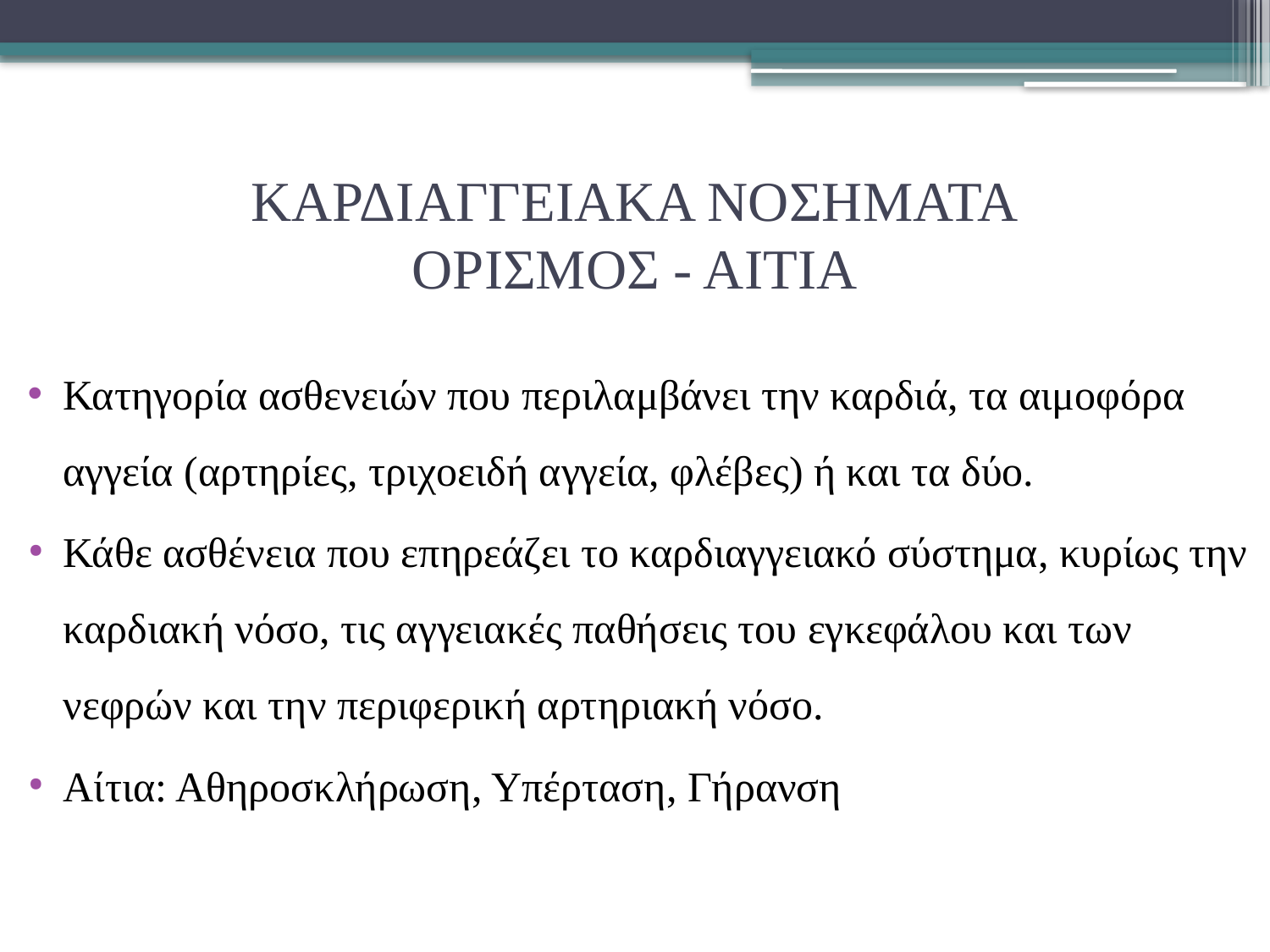

# ΚΑΡΔΙΑΓΓΕΙΑΚΑ ΝΟΣΗΜΑΤΑ ΟΡΙΣΜΟΣ - ΑΙΤΙΑ
Κατηγορία ασθενειών που περιλαμβάνει την καρδιά, τα αιμοφόρα αγγεία (αρτηρίες, τριχοειδή αγγεία, φλέβες) ή και τα δύο.
Κάθε ασθένεια που επηρεάζει το καρδιαγγειακό σύστημα, κυρίως την καρδιακή νόσο, τις αγγειακές παθήσεις του εγκεφάλου και των νεφρών και την περιφερική αρτηριακή νόσο.
Αίτια: Αθηροσκλήρωση, Υπέρταση, Γήρανση